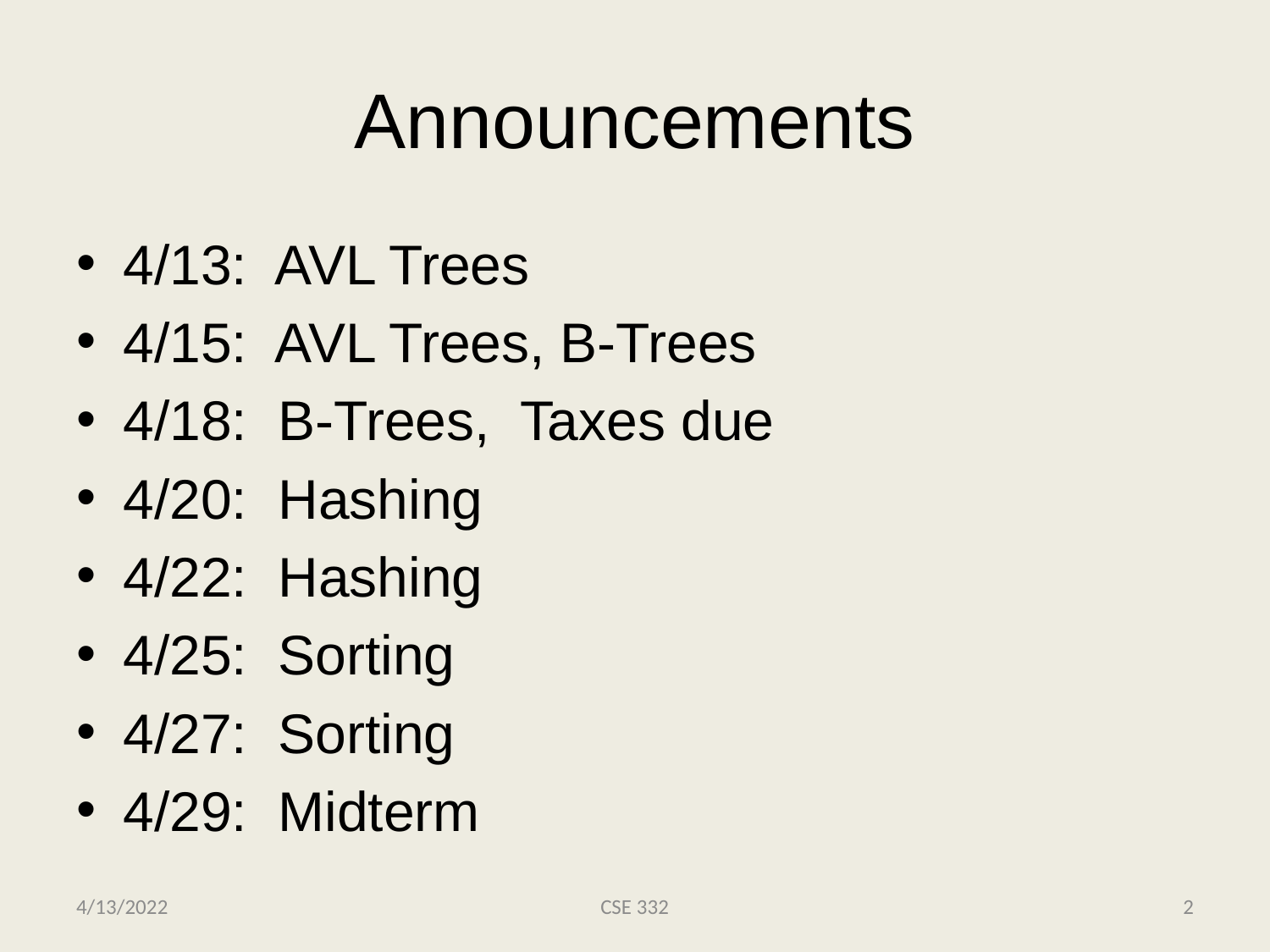

# Announcements
4/13:  AVL Trees
4/15:  AVL Trees, B-Trees
4/18:  B-Trees,  Taxes due
4/20:  Hashing
4/22:  Hashing
4/25:  Sorting
4/27:  Sorting
4/29:  Midterm
4/13/2022
CSE 332
2